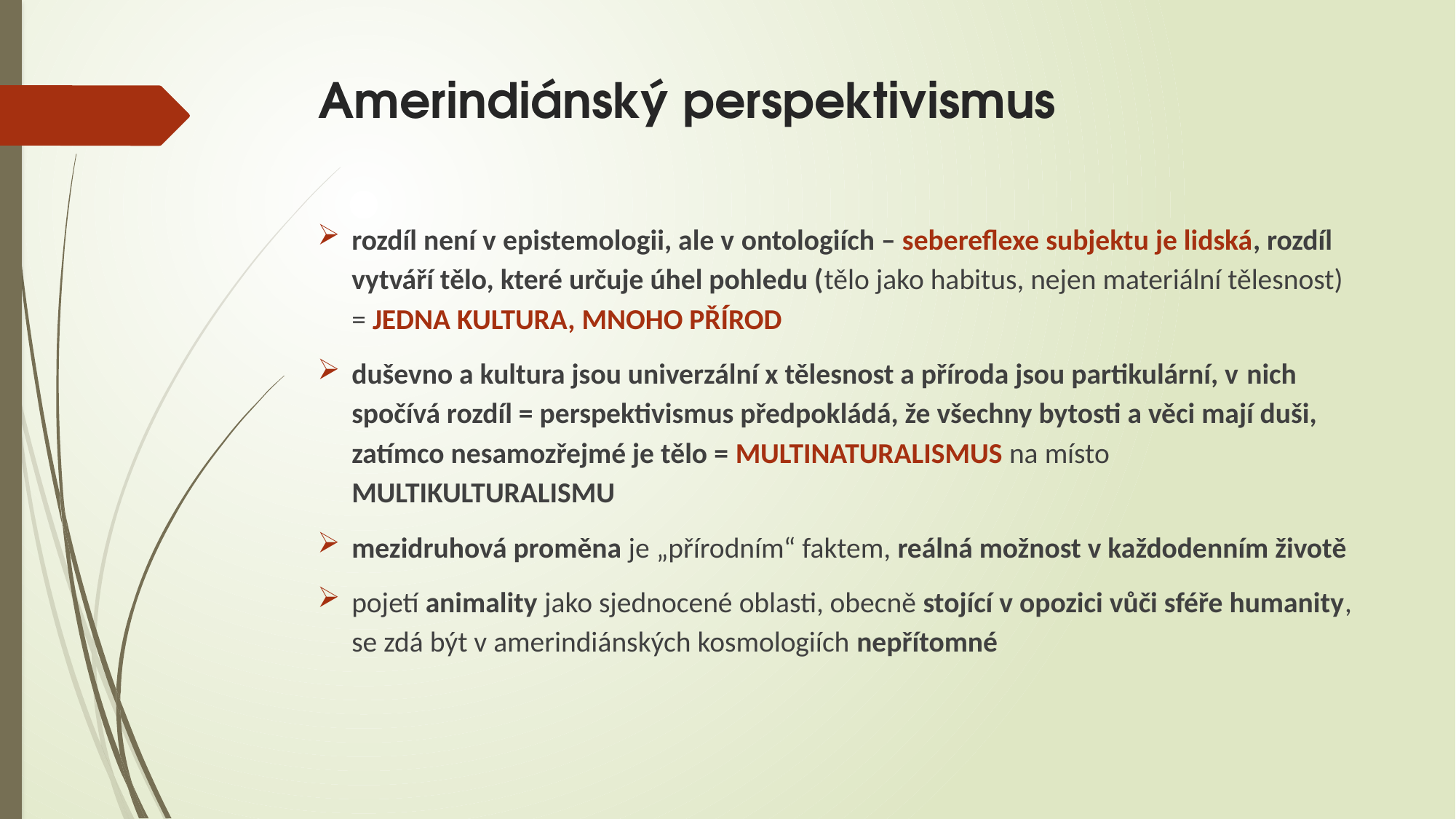

# Amerindiánský perspektivismus
rozdíl není v epistemologii, ale v ontologiích – sebereflexe subjektu je lidská, rozdíl vytváří tělo, které určuje úhel pohledu (tělo jako habitus, nejen materiální tělesnost) = JEDNA KULTURA, MNOHO PŘÍROD
duševno a kultura jsou univerzální x tělesnost a příroda jsou partikulární, v nich spočívá rozdíl = perspektivismus předpokládá, že všechny bytosti a věci mají duši, zatímco nesamozřejmé je tělo = MULTINATURALISMUS na místo MULTIKULTURALISMU
mezidruhová proměna je „přírodním“ faktem, reálná možnost v každodenním životě
pojetí animality jako sjednocené oblasti, obecně stojící v opozici vůči sféře humanity, se zdá být v amerindiánských kosmologiích nepřítomné